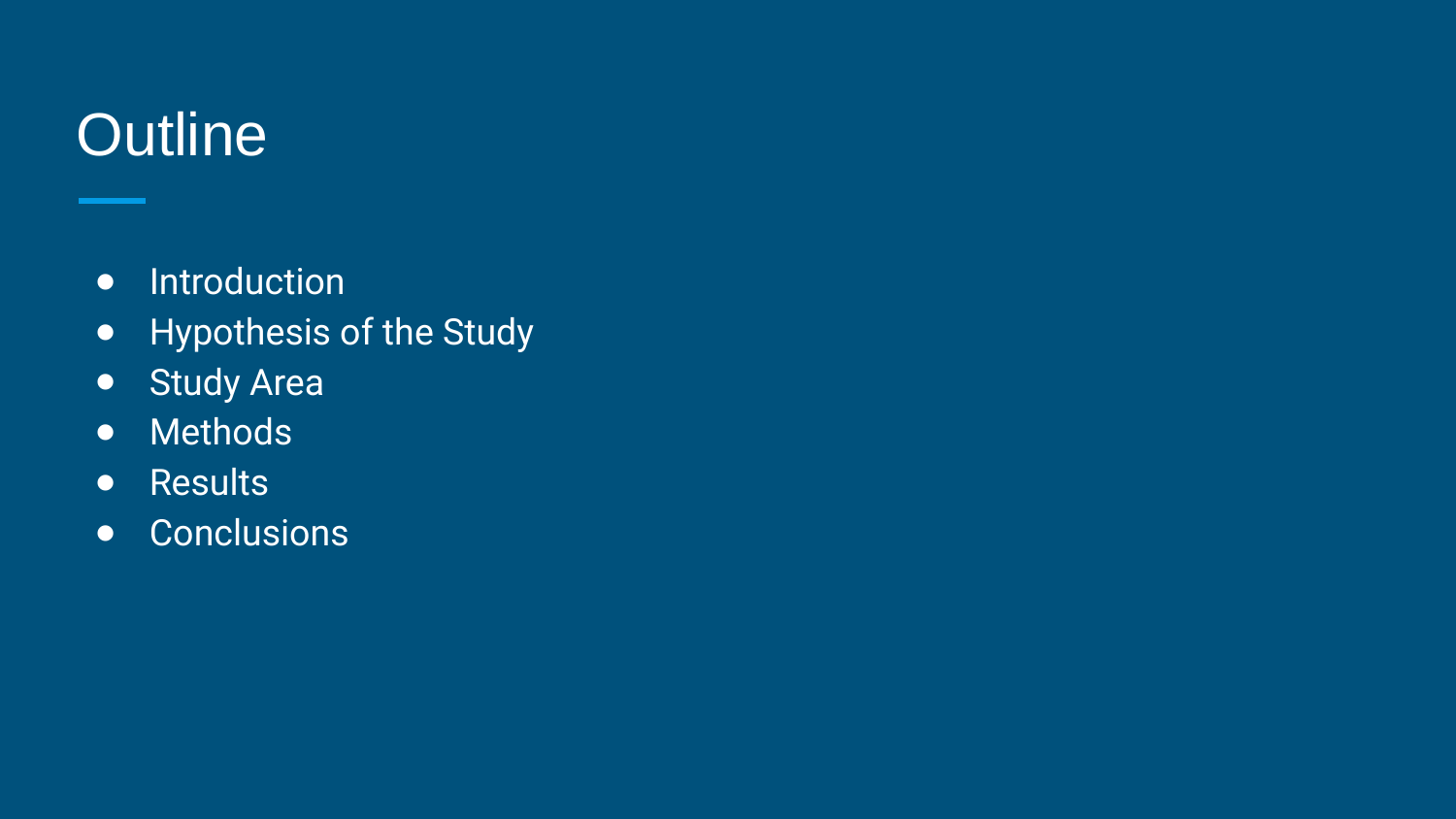

# Outline
Introduction
Hypothesis of the Study
Study Area
Methods
Results
Conclusions